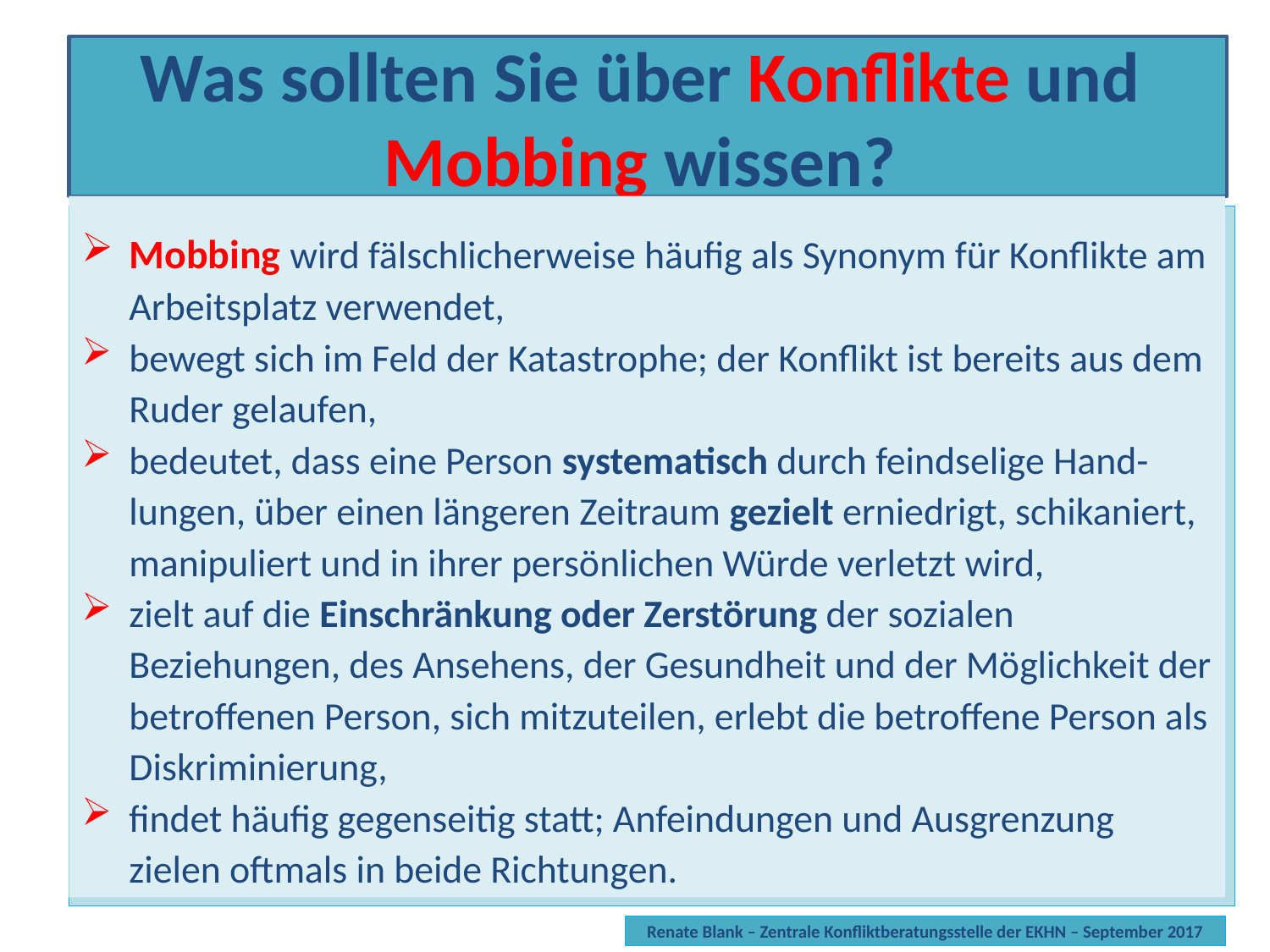

Was sollten Sie über Konflikte und
Mobbing wissen?

Mobbing wird fälschlicherweise häufig als Synonym für Konflikte am Arbeitsplatz verwendet,
bewegt sich im Feld der Katastrophe; der Konflikt ist bereits aus dem Ruder gelaufen,
bedeutet, dass eine Person systematisch durch feindselige Hand-lungen, über einen längeren Zeitraum gezielt erniedrigt, schikaniert, manipuliert und in ihrer persönlichen Würde verletzt wird,
zielt auf die Einschränkung oder Zerstörung der sozialen Beziehungen, des Ansehens, der Gesundheit und der Möglichkeit der betroffenen Person, sich mitzuteilen, erlebt die betroffene Person als Diskriminierung,
findet häufig gegenseitig statt; Anfeindungen und Ausgrenzung zielen oftmals in beide Richtungen.

# Die Zentrale Konfliktberatungsstelle der EKHNberatungsstelle der EKHN

Renate Blank – Zentrale Konfliktberatungsstelle der EKHN – September 2017